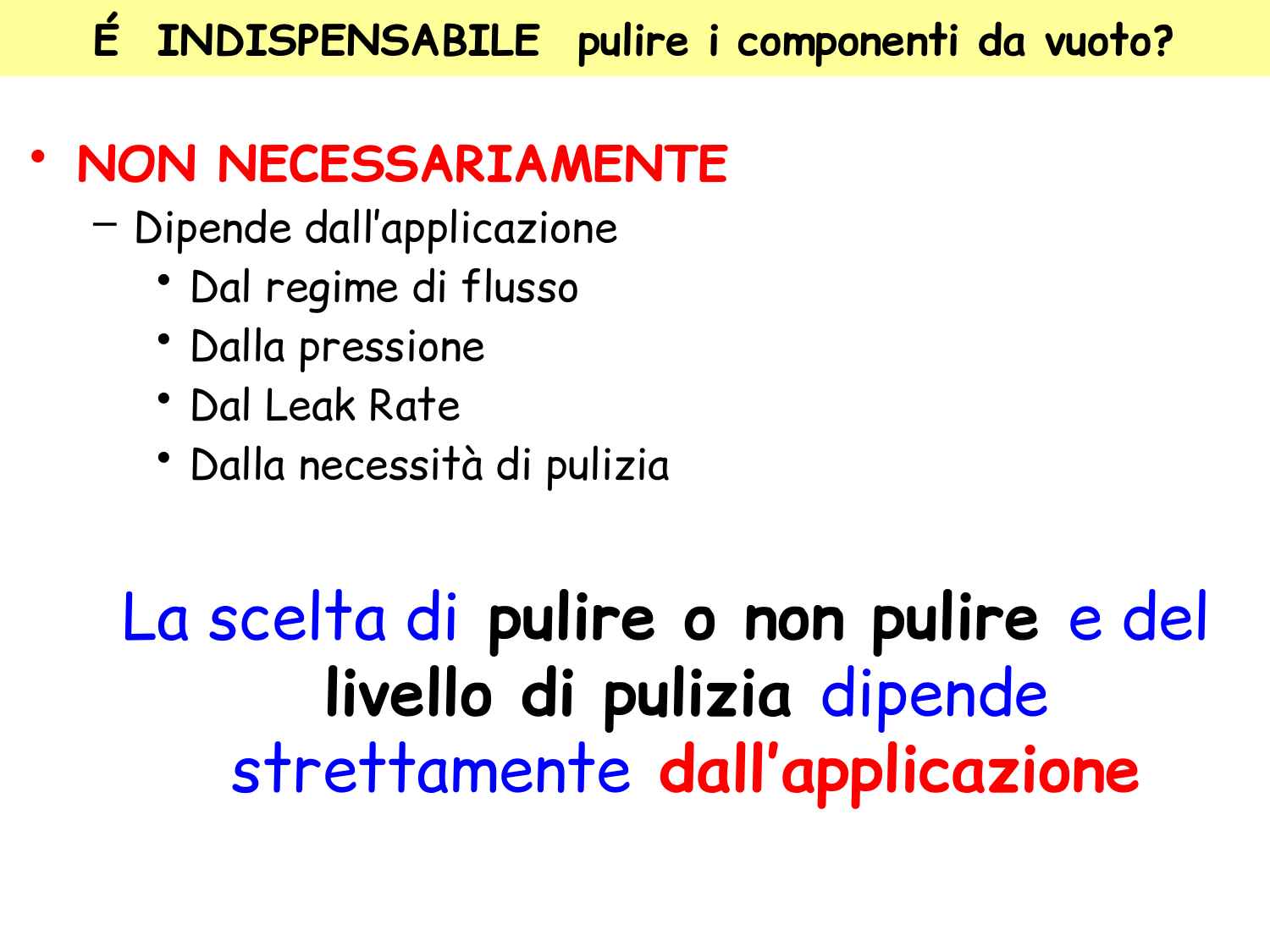

# É  INDISPENSABILE  pulire i componenti da vuoto?
NON NECESSARIAMENTE
Dipende dall’applicazione
Dal regime di flusso
Dalla pressione
Dal Leak Rate
Dalla necessità di pulizia

La scelta di pulire o non pulire e del livello di pulizia dipende strettamente dall’applicazione